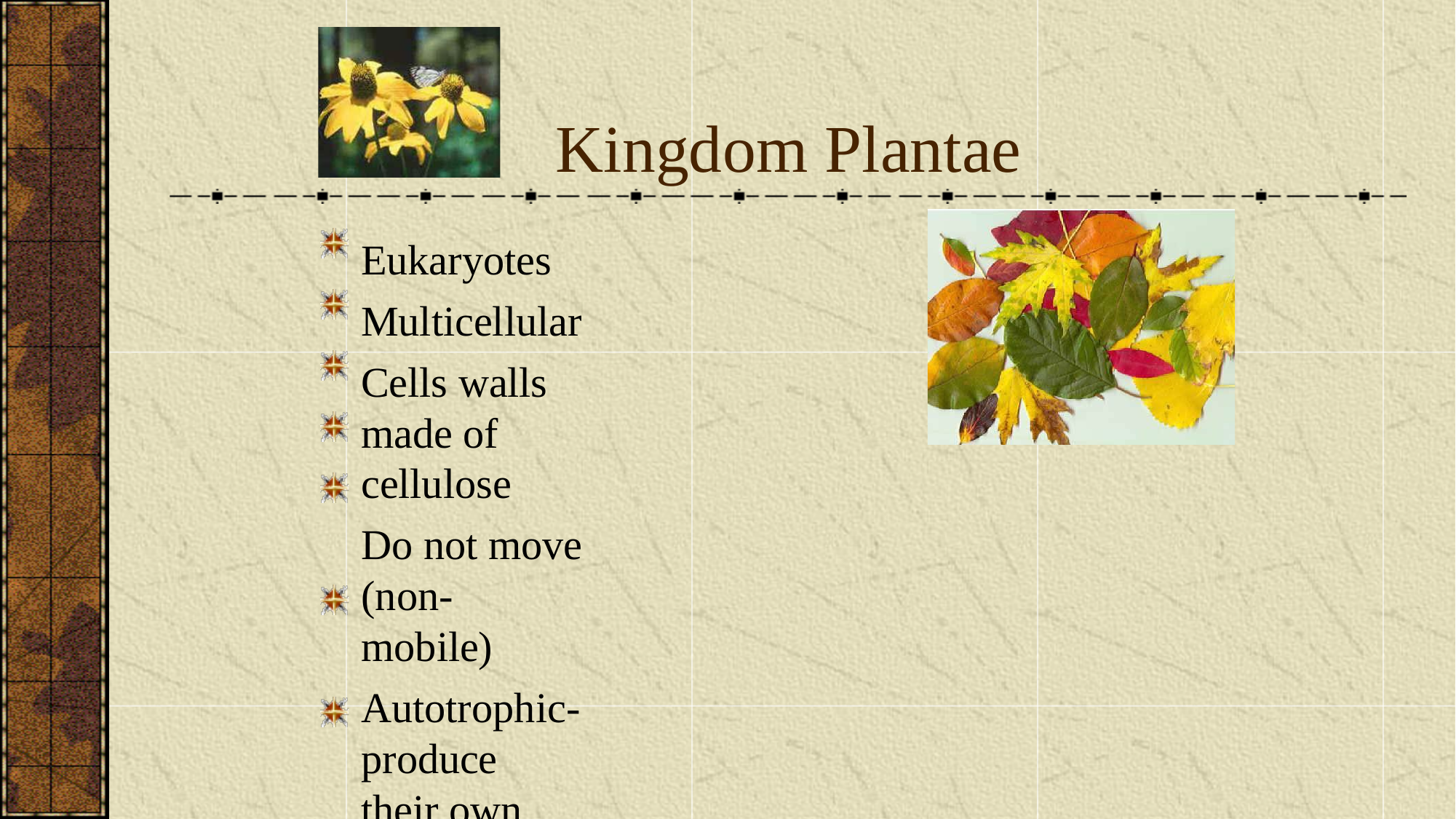

# Kingdom Plantae

Eukaryotes Multicellular
Cells walls made of cellulose
Do not move (non-mobile)
Autotrophic-produce their own food using
chloroplasts (photosynthesis)
Cells are organized into tissues, organs, & organ
systems
EX: trees, grasses, herbs, flowering plants, & ferns